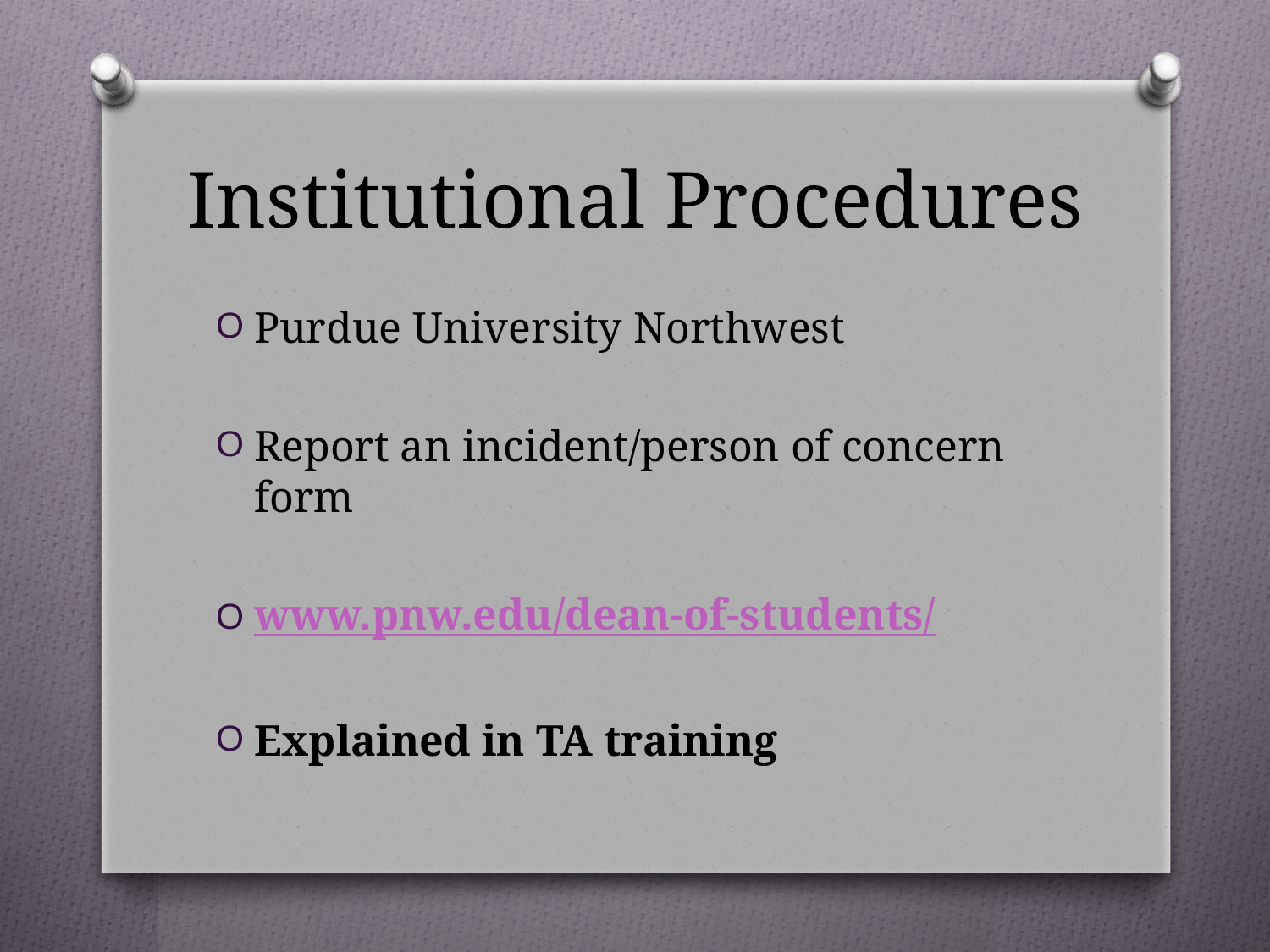

# Institutional Procedures
Purdue University Northwest

Report an incident/person of concern form

‪www.pnw.edu/dean-of-students/

Explained in TA training